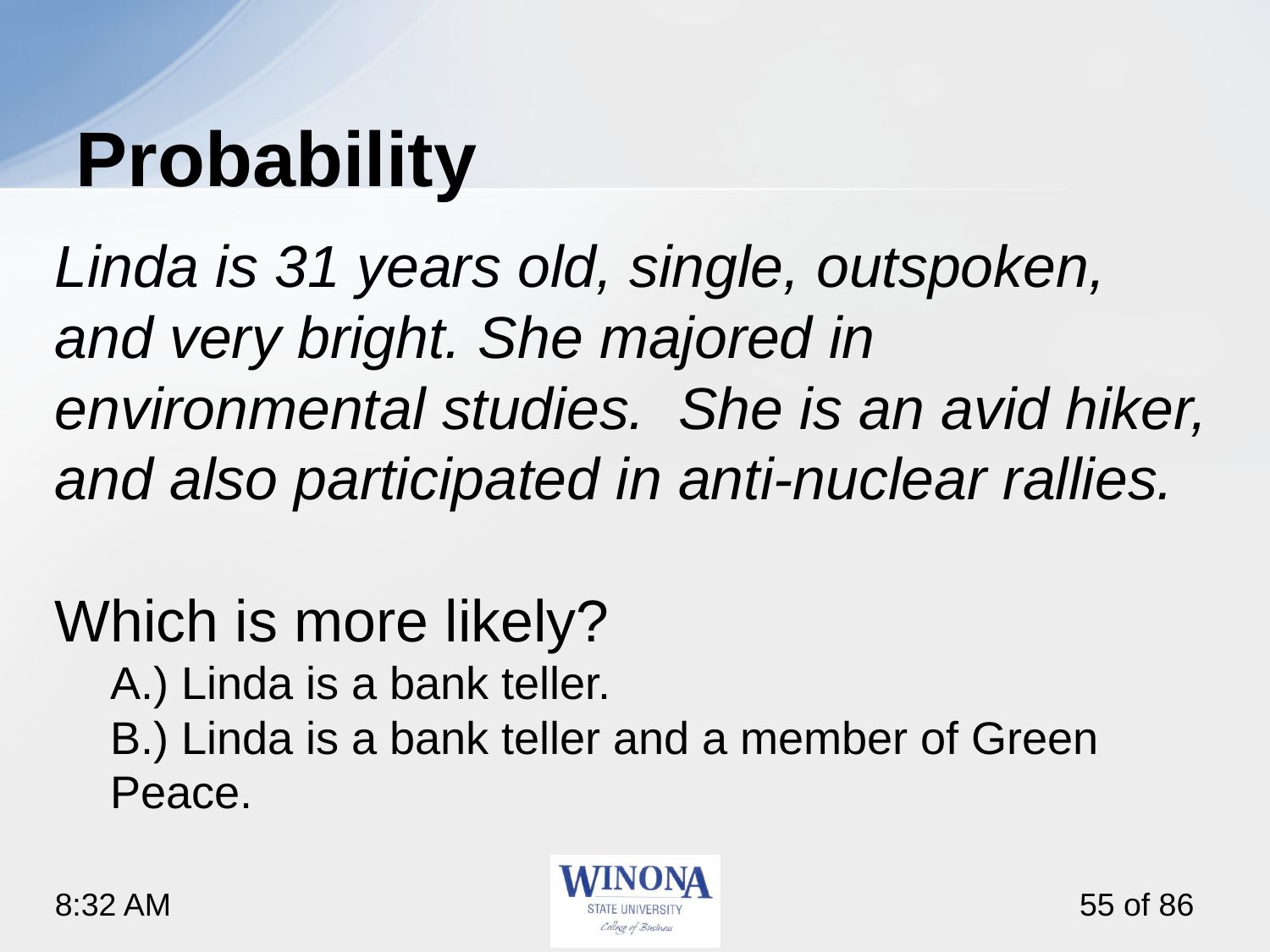

# Probability
Linda is 31 years old, single, outspoken, and very bright. She majored in environmental studies.  She is an avid hiker, and also participated in anti-nuclear rallies.

Which is more likely?
A.) Linda is a bank teller.
B.) Linda is a bank teller and a member of Green Peace.